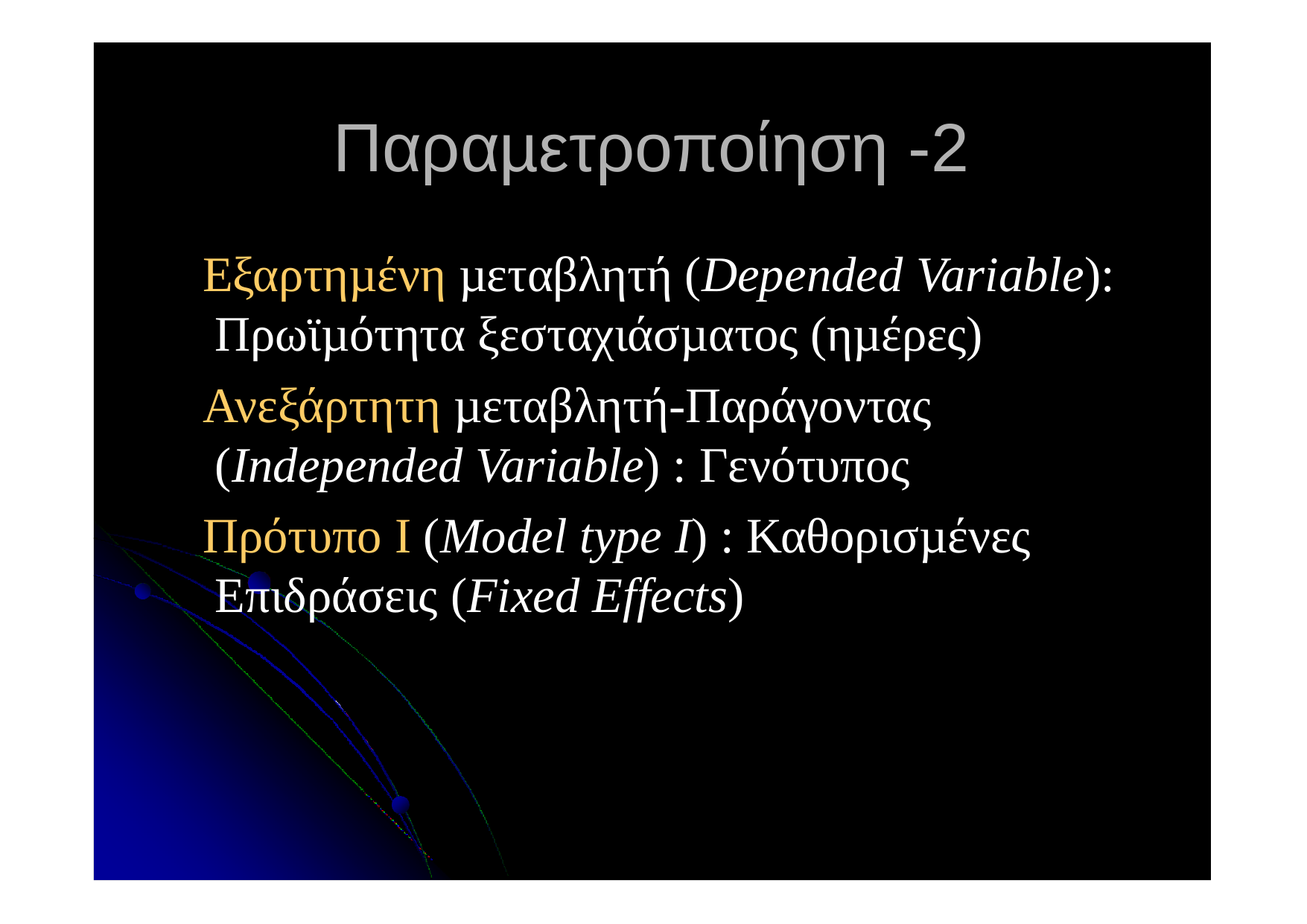

# Παραµετροποίηση -2
Εξαρτηµένη µεταβλητή (Depended Variable):  Πρωϊµότητα ξεσταχιάσµατος (ηµέρες)
Ανεξάρτητη µεταβλητή-Παράγοντας  (Independed Variable) : Γενότυπος
Πρότυπο Ι (Model type I) : Καθορισµένες  Επιδράσεις (Fixed Effects)